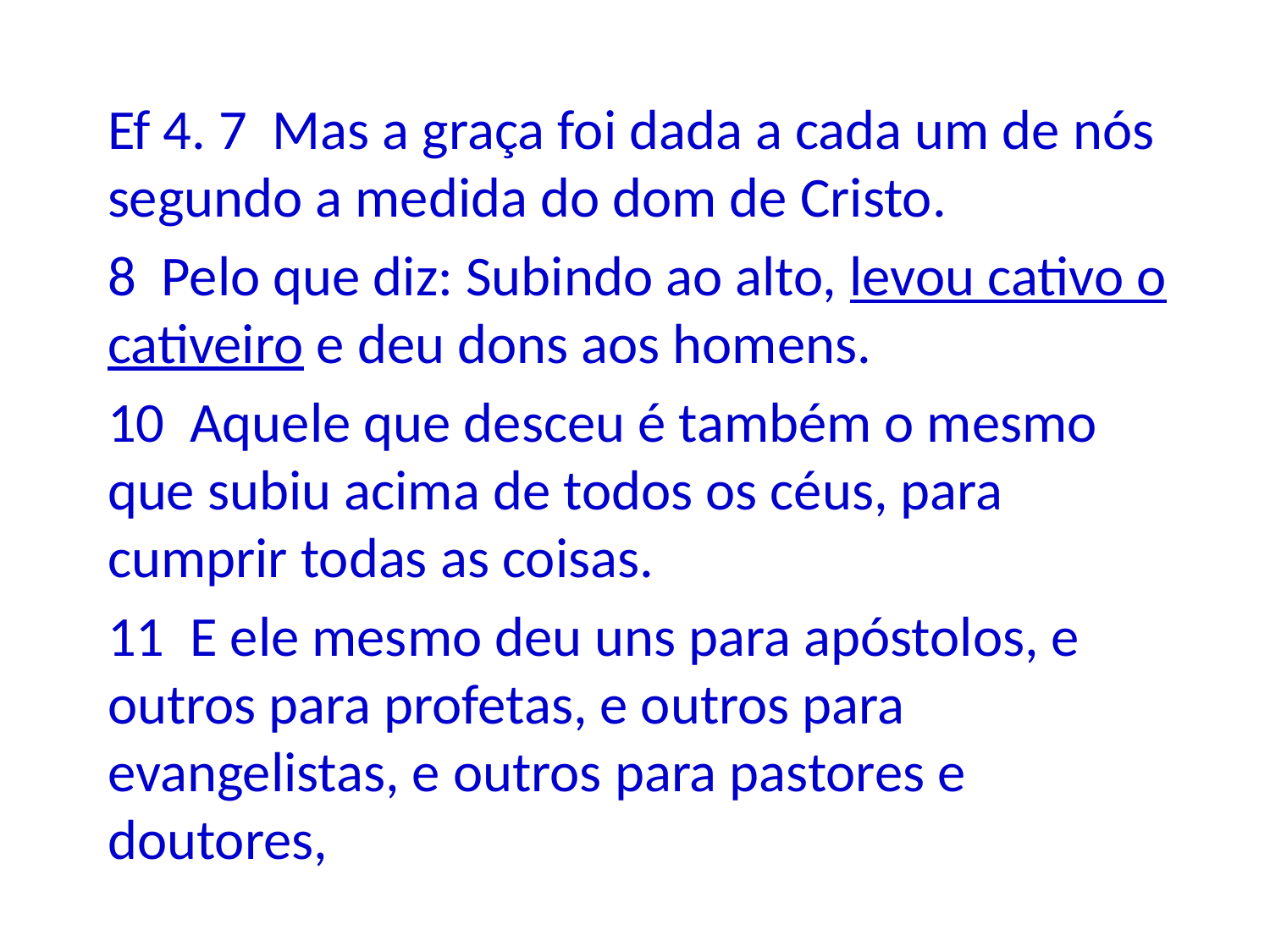

Ef 4. 7  Mas a graça foi dada a cada um de nós segundo a medida do dom de Cristo.
8  Pelo que diz: Subindo ao alto, levou cativo o cativeiro e deu dons aos homens.
10  Aquele que desceu é também o mesmo que subiu acima de todos os céus, para cumprir todas as coisas.
11  E ele mesmo deu uns para apóstolos, e outros para profetas, e outros para evangelistas, e outros para pastores e doutores,